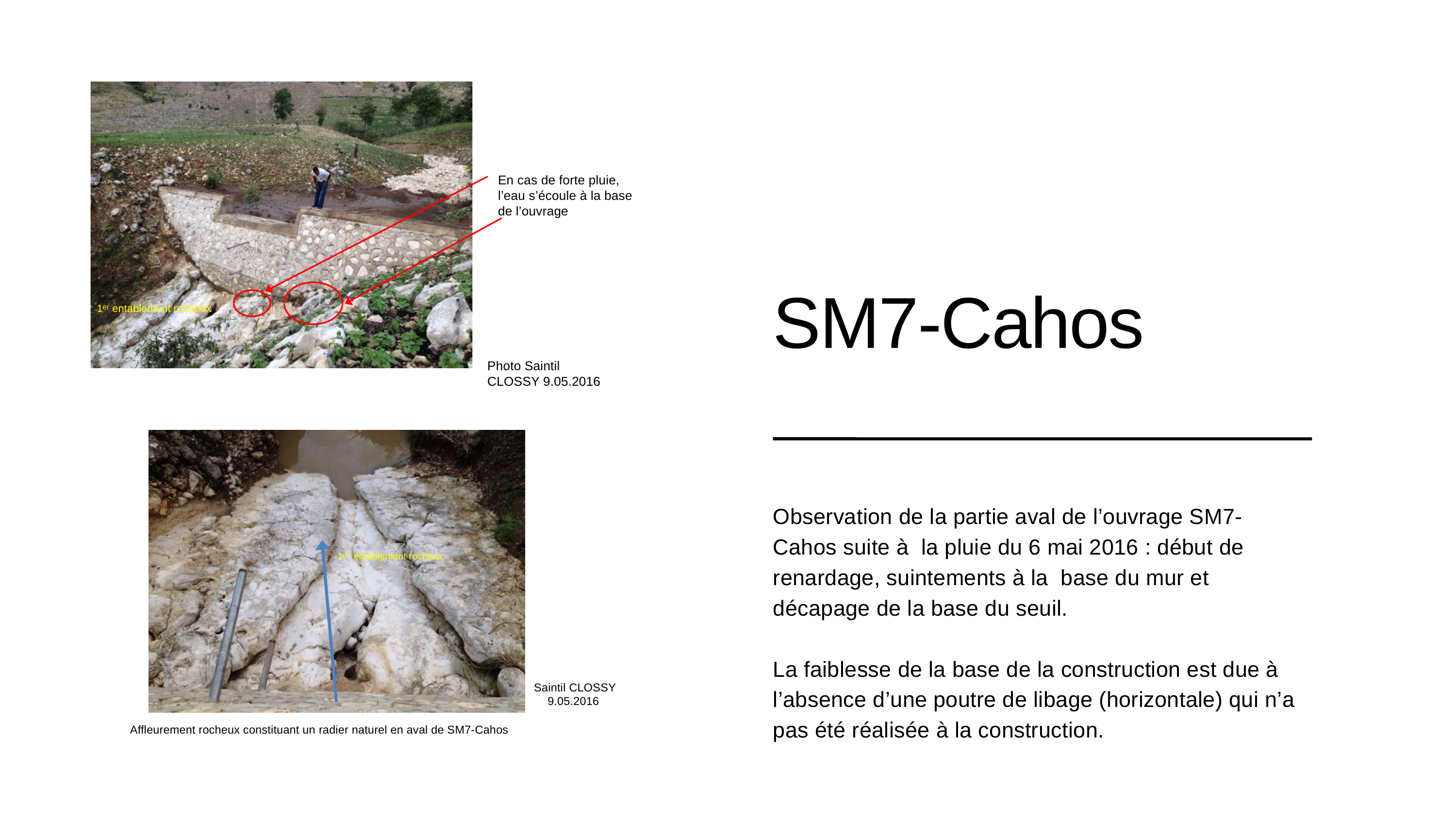

En cas de forte pluie, l’eau s’écoule à la base de l’ouvrage

SM7-Cahos

1ᵉʳ entablement rocheux
Photo Saintil CLOSSY 9.05.2016

Observation de la partie aval de l’ouvrage SM7-Cahos suite à  la pluie du 6 mai 2016 : début de renardage, suintements à la  base du mur et décapage de la base du seuil.

La faiblesse de la base de la construction est due à l’absence d’une poutre de libage (horizontale) qui n’a pas été réalisée à la construction.
1ᵉʳ  entablement rocheux

 Saintil CLOSSY 9.05.2016
 Affleurement rocheux constituant un radier naturel en aval de SM7-Cahos